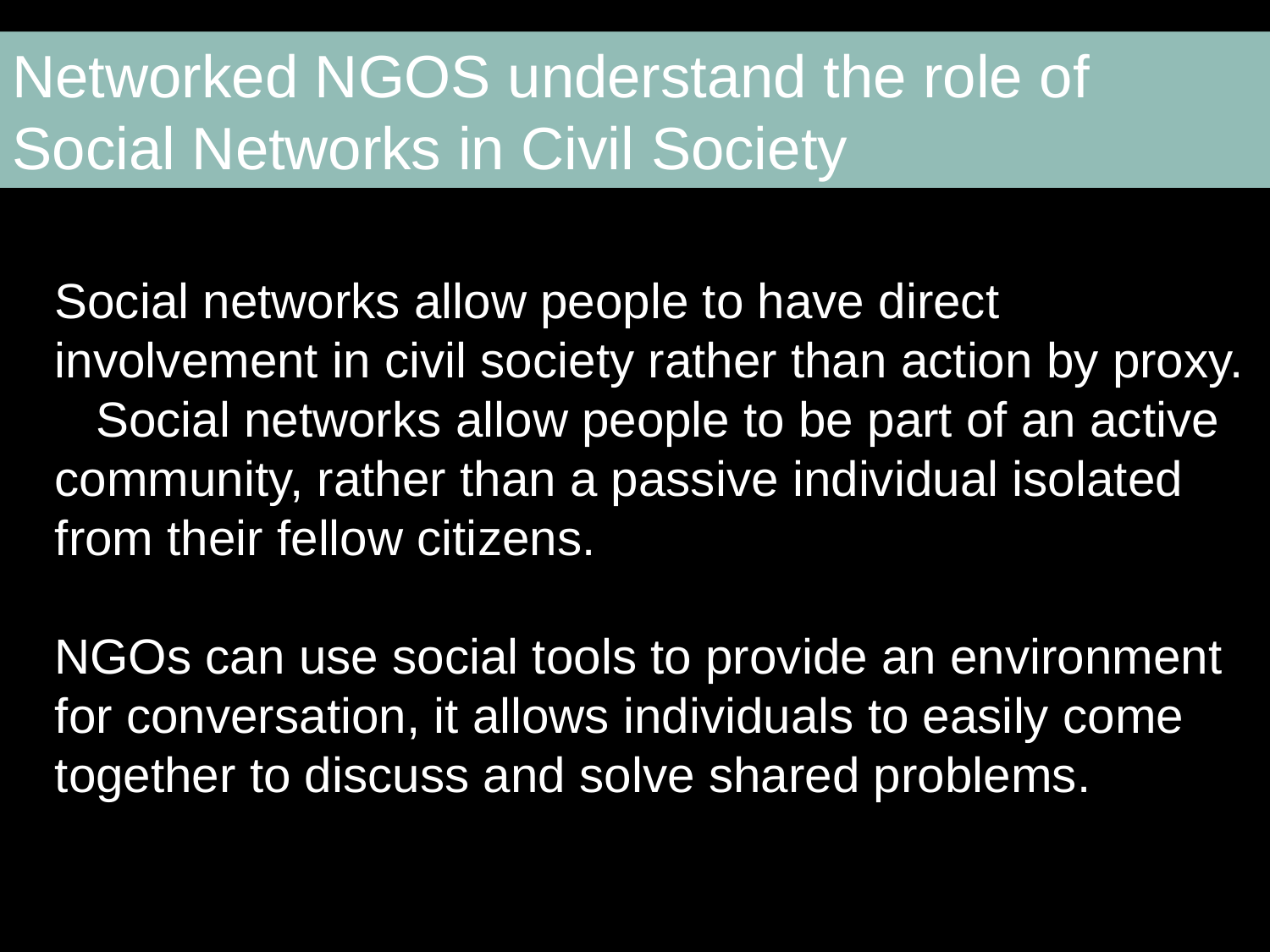

Networked NGOS understand the role of Social Networks in Civil Society
Social networks allow people to have direct involvement in civil society rather than action by proxy.    Social networks allow people to be part of an active community, rather than a passive individual isolated from their fellow citizens.

NGOs can use social tools to provide an environment for conversation, it allows individuals to easily come together to discuss and solve shared problems.